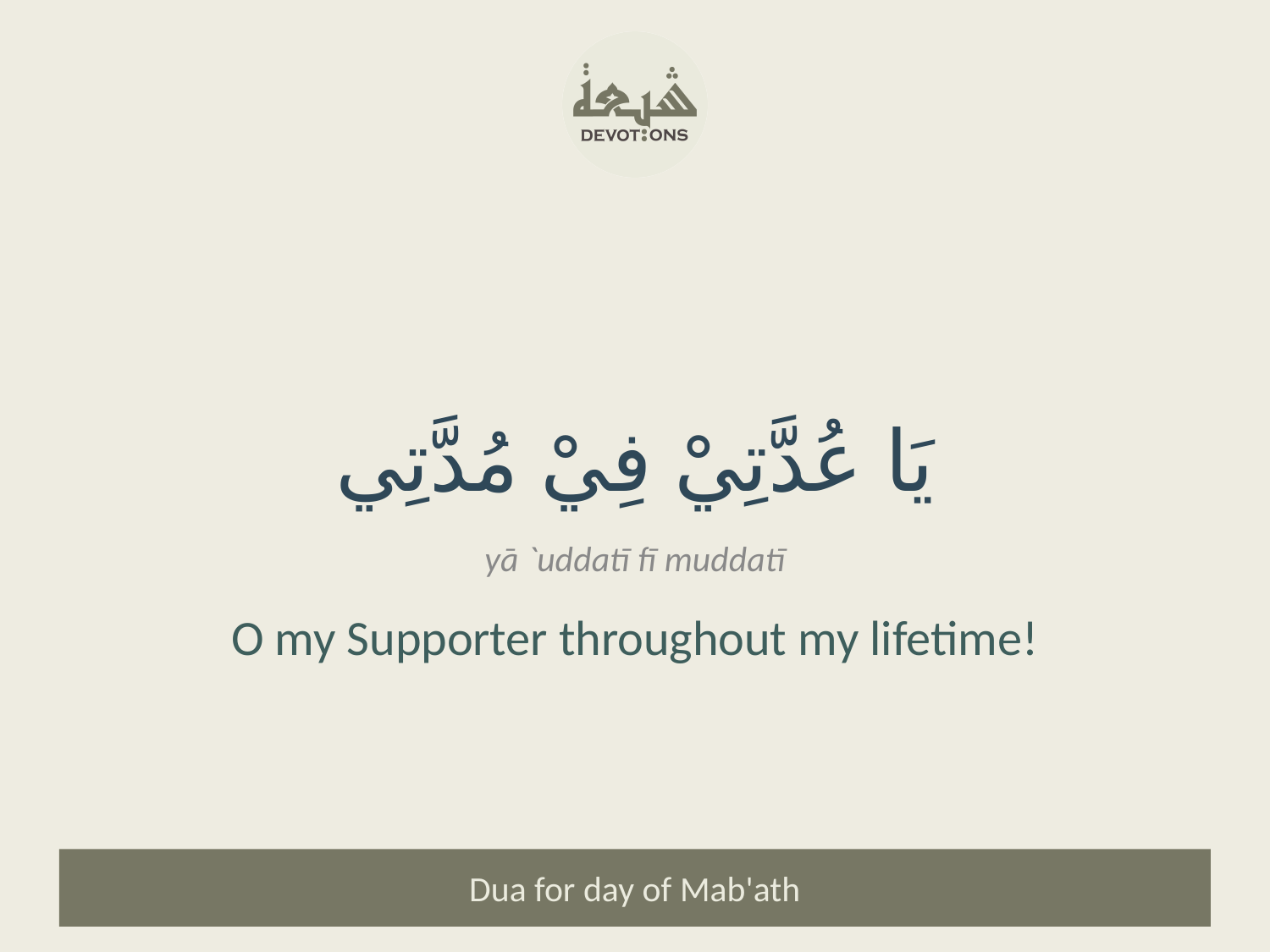

يَا عُدَّتِيْ فِيْ مُدَّتِي
yā `uddatī fī muddatī
O my Supporter throughout my lifetime!
Dua for day of Mab'ath